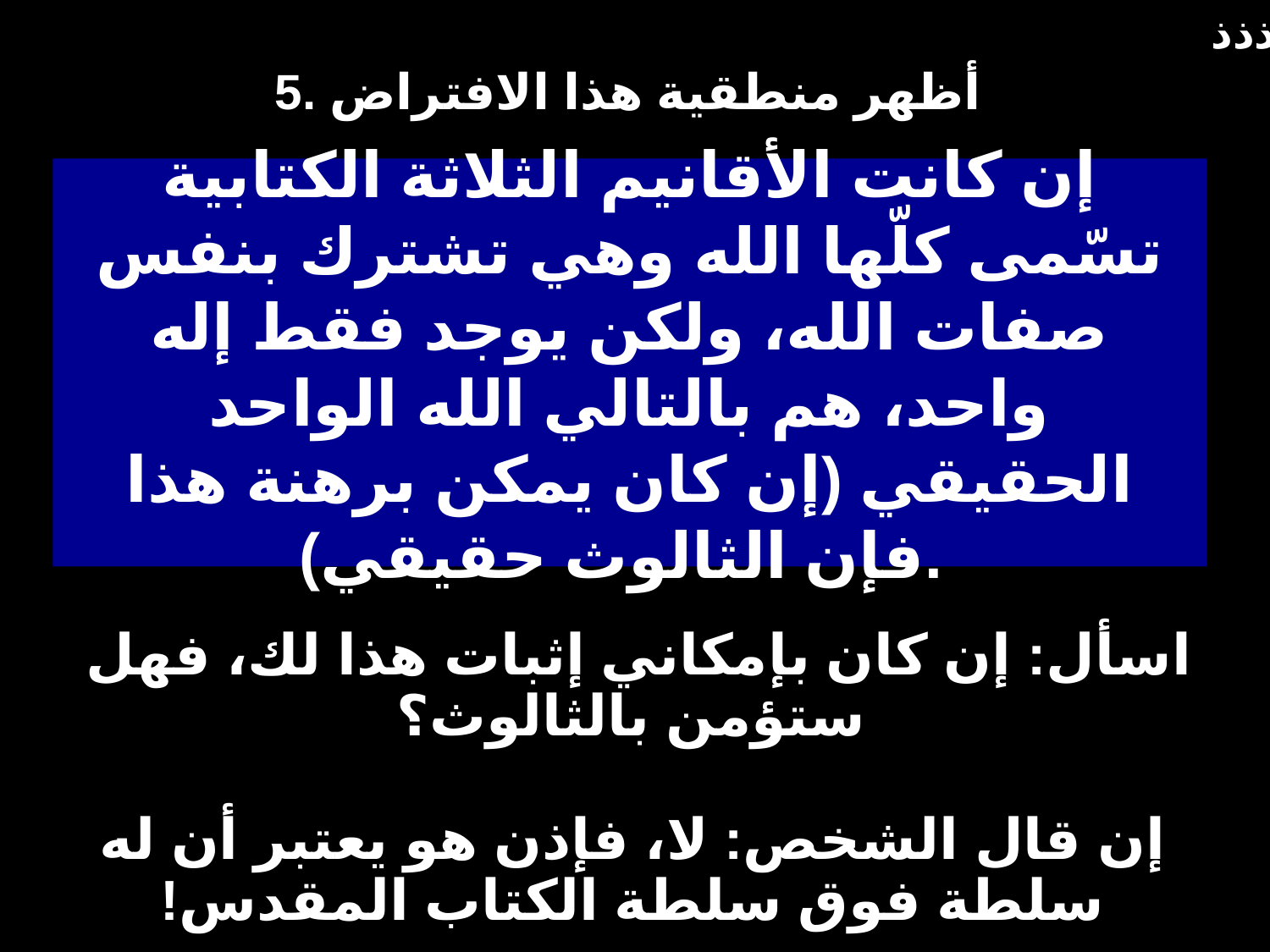

ذذذ
# 5. أظهر منطقية هذا الافتراض
إن كانت الأقانيم الثلاثة الكتابية تسّمى كلّها الله وهي تشترك بنفس صفات الله، ولكن يوجد فقط إله واحد، هم بالتالي الله الواحد الحقيقي (إن كان يمكن برهنة هذا فإن الثالوث حقيقي).
اسأل: إن كان بإمكاني إثبات هذا لك، فهل ستؤمن بالثالوث؟
إن قال الشخص: لا، فإذن هو يعتبر أن له سلطة فوق سلطة الكتاب المقدس!